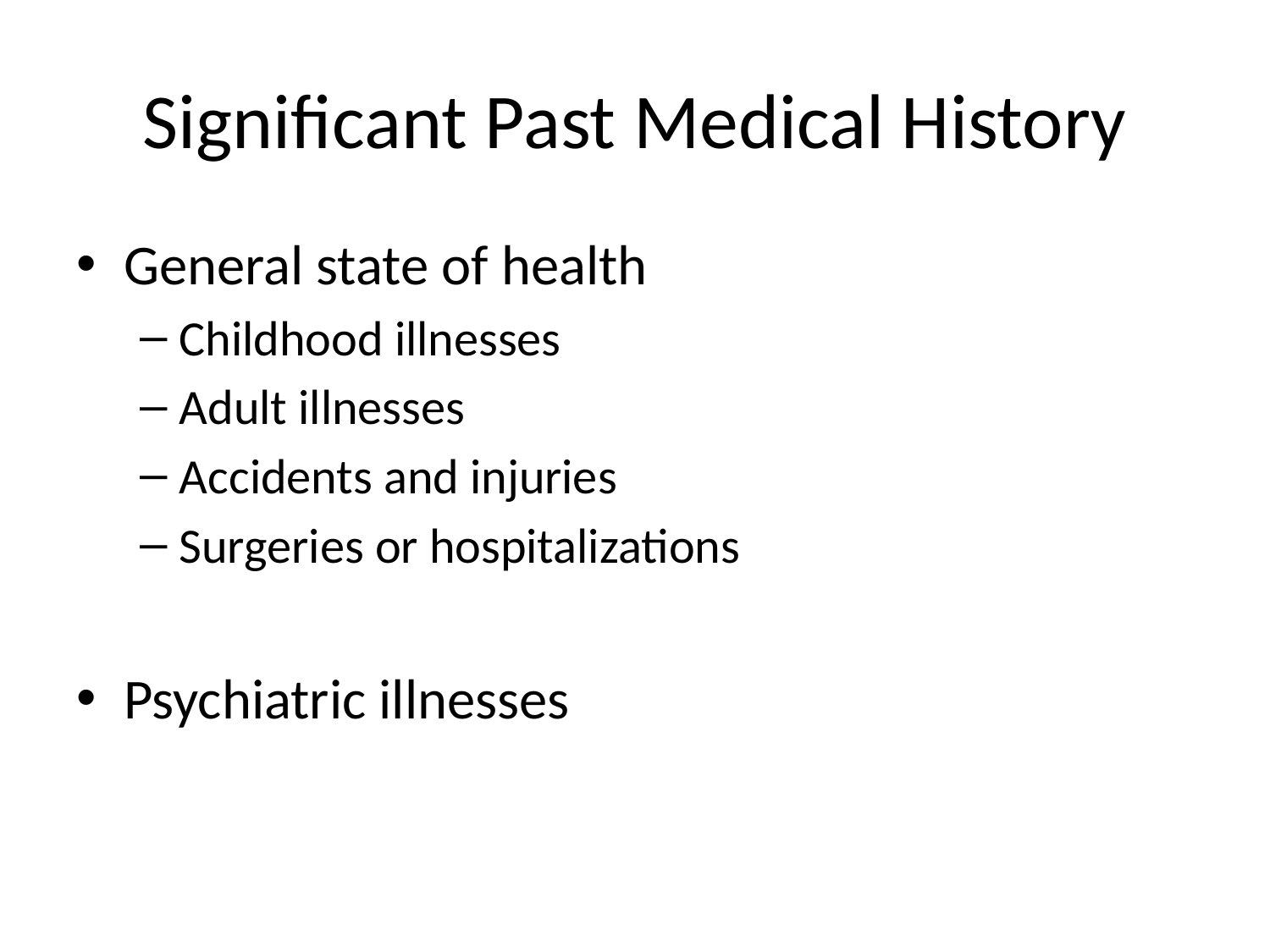

# Significant Past Medical History
General state of health
Childhood illnesses
Adult illnesses
Accidents and injuries
Surgeries or hospitalizations

Psychiatric illnesses